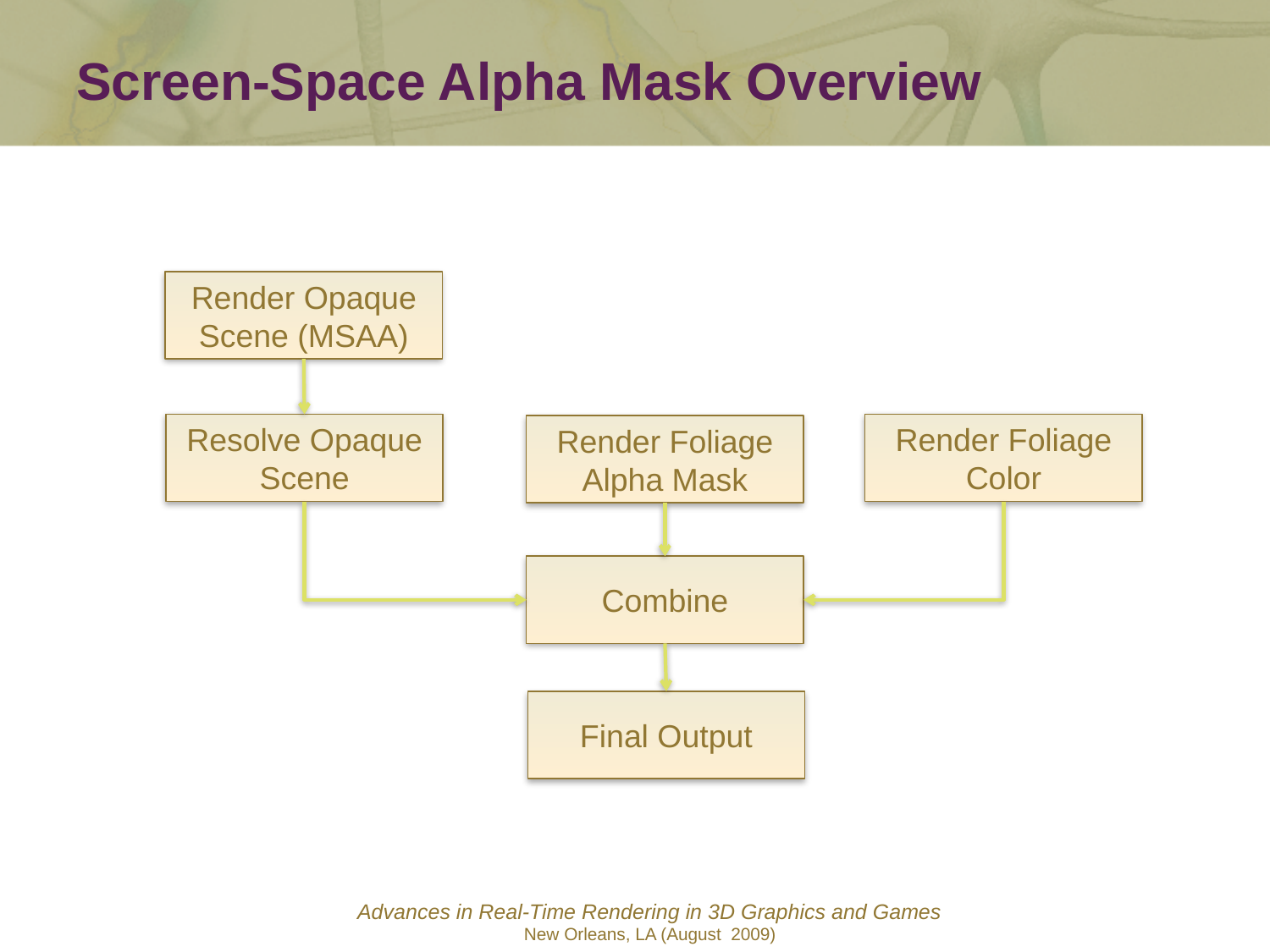

Screen-Space Alpha Mask Overview
Render Opaque Scene (MSAA)
Resolve Opaque Scene
Render Foliage Color
Render Foliage Alpha Mask
Combine
Final Output